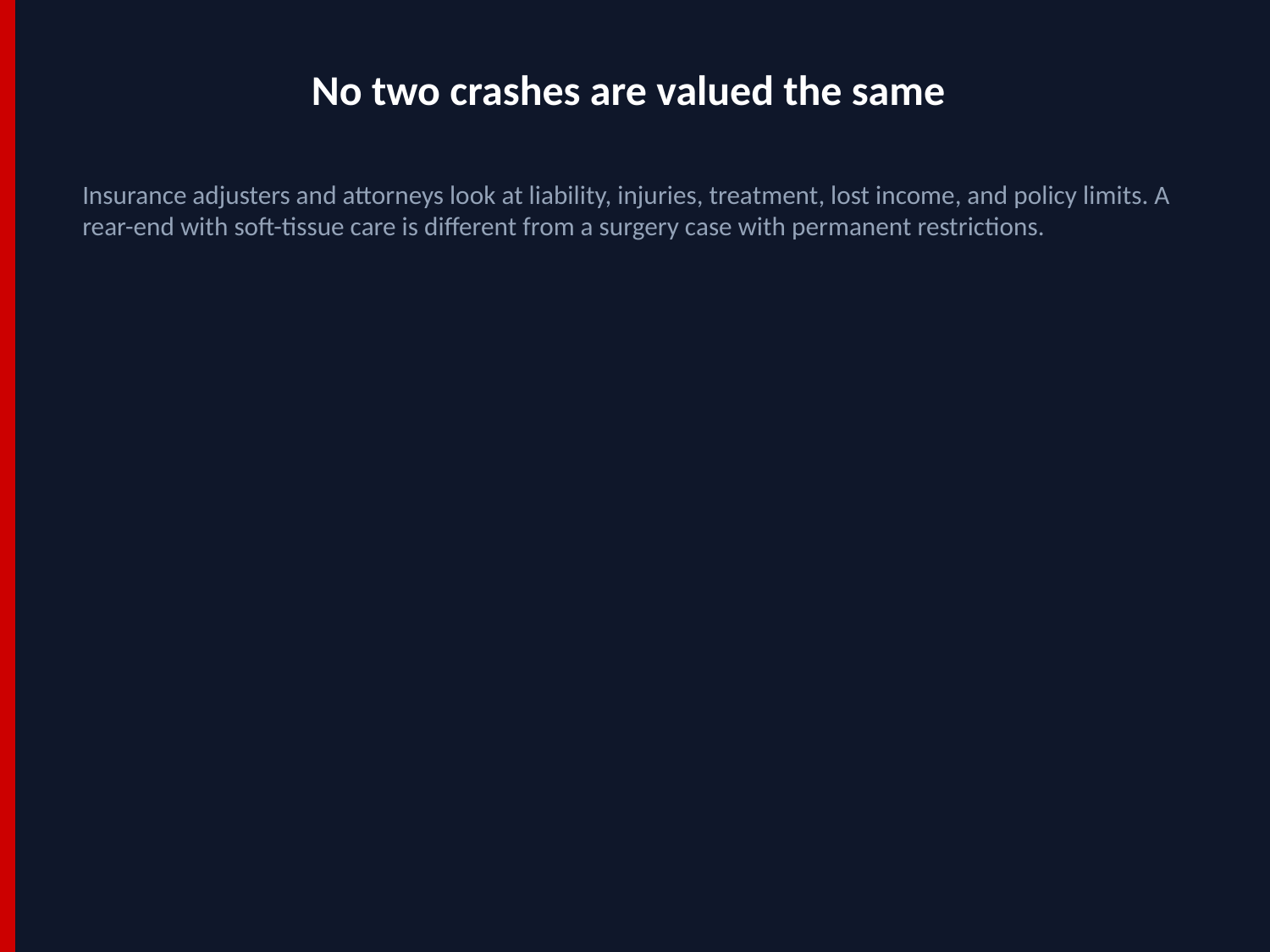

No two crashes are valued the same
Insurance adjusters and attorneys look at liability, injuries, treatment, lost income, and policy limits. A rear-end with soft-tissue care is different from a surgery case with permanent restrictions.